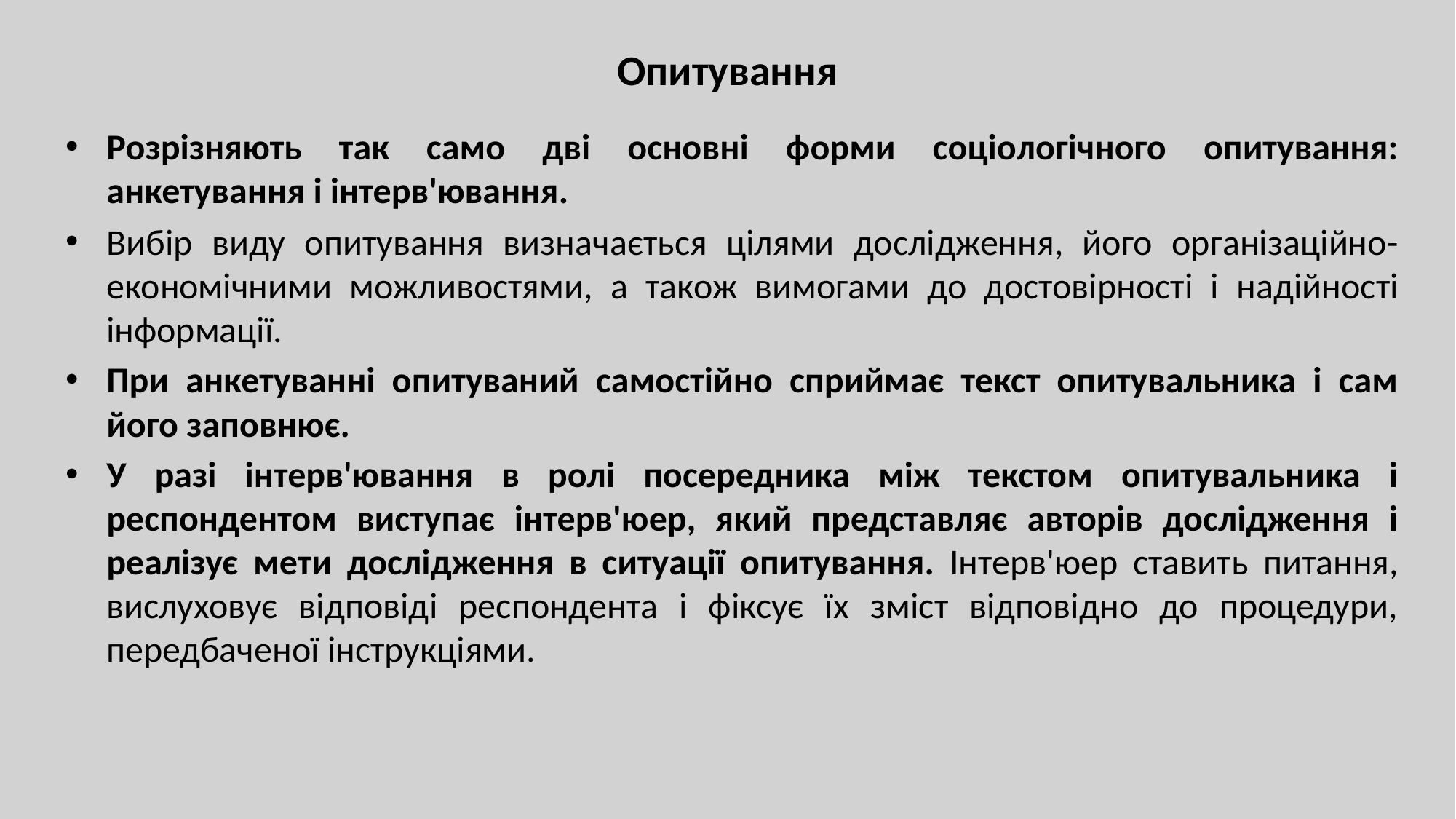

# Опитування
Розрізняють так само дві основні форми соціологічного опитування: анкетування і інтерв'ювання.
Вибір виду опитування визначається цілями дослідження, його організаційно-економічними можливостями, а також вимогами до достовірності і надійності інформації.
При анкетуванні опитуваний самостійно сприймає текст опитувальника і сам його заповнює.
У разі інтерв'ювання в ролі посередника між текстом опитувальника і респондентом виступає інтерв'юер, який представляє авторів дослідження і реалізує мети дослідження в ситуації опитування. Інтерв'юер ставить питання, вислуховує відповіді респондента і фіксує їх зміст відповідно до процедури, передбаченої інструкціями.